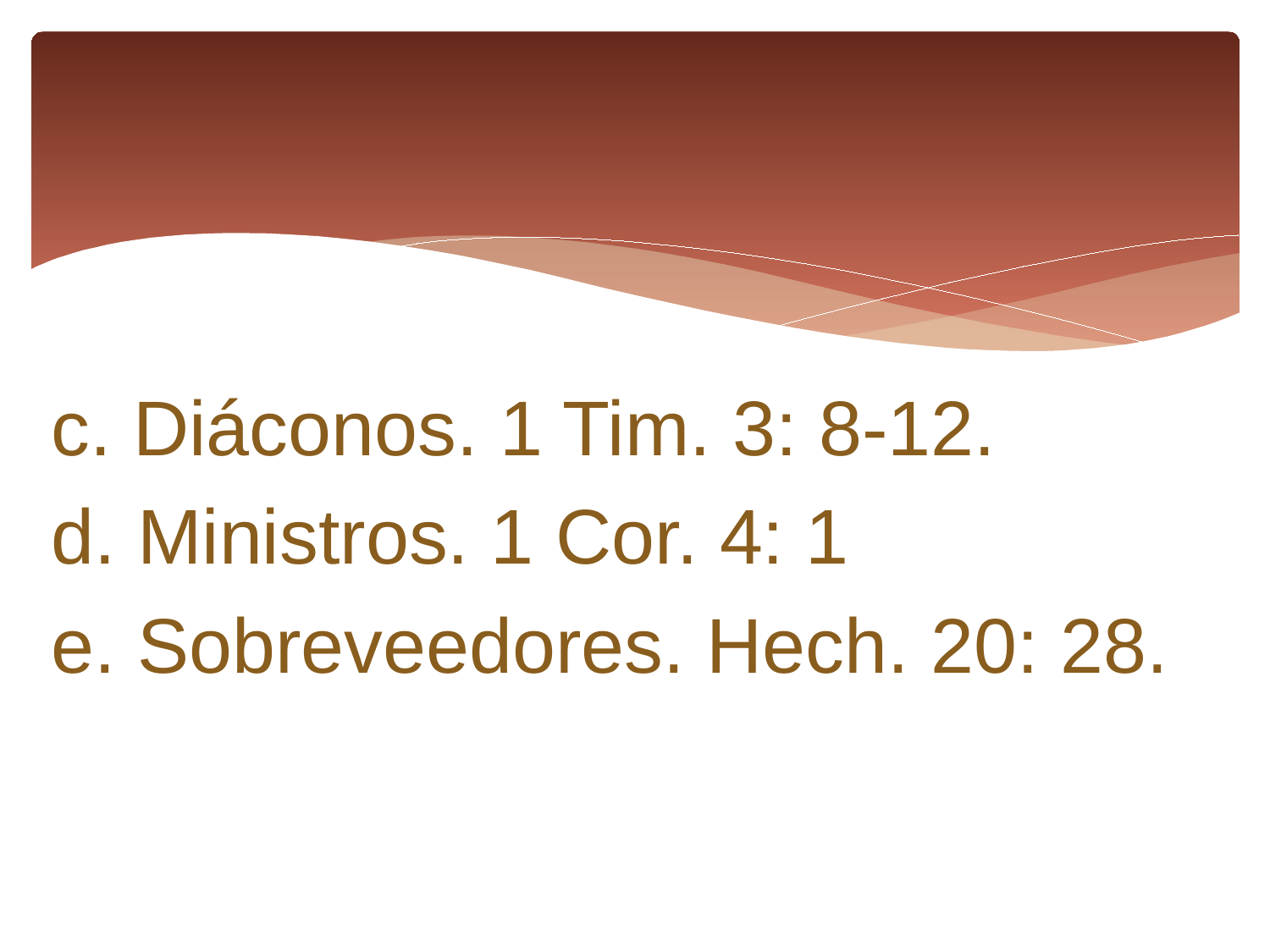

c. Diáconos. 1 Tim. 3: 8-12.
d. Ministros. 1 Cor. 4: 1
e. Sobreveedores. Hech. 20: 28.